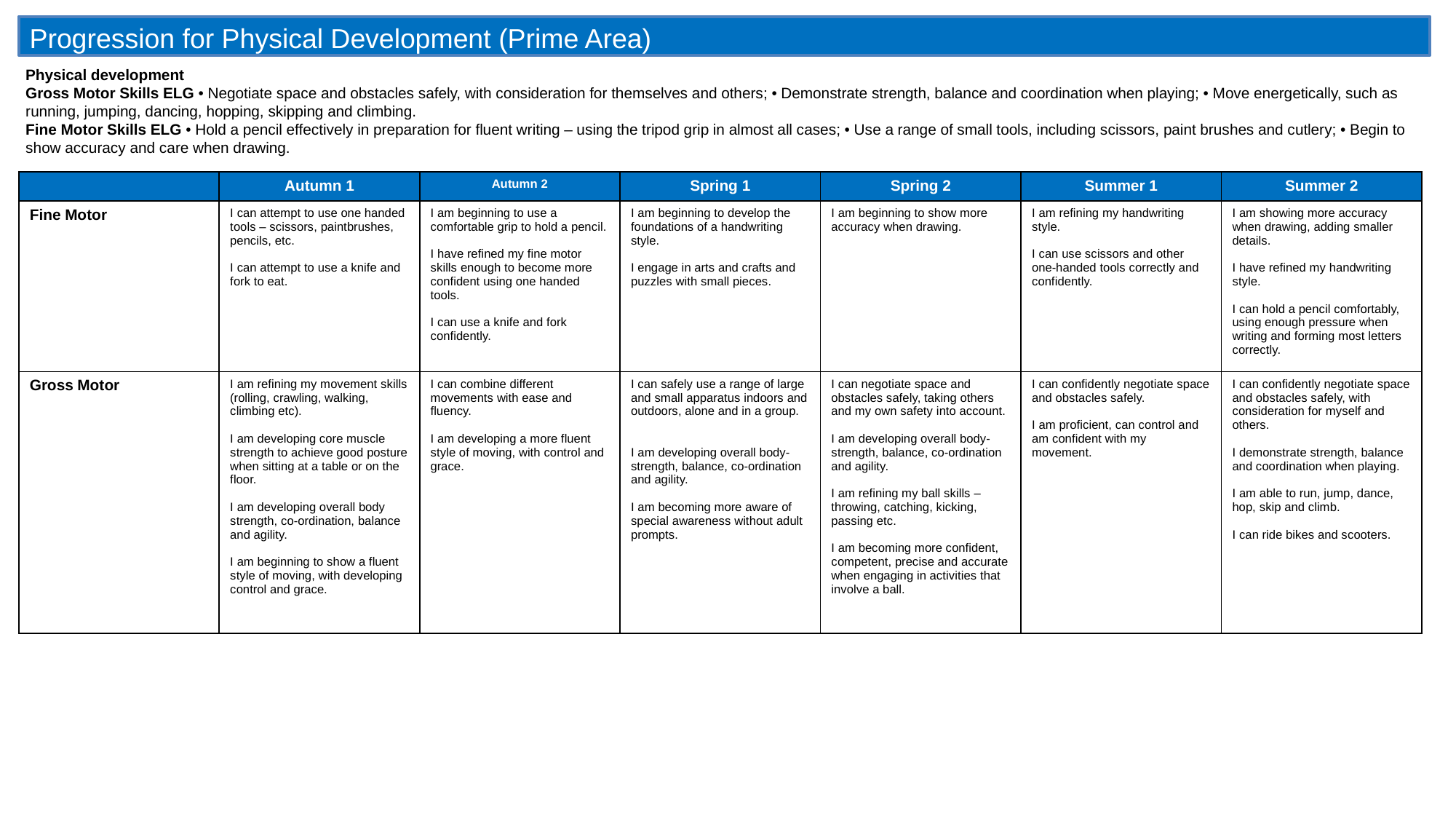

Progression for Physical Development (Prime Area)

Physical development
Gross Motor Skills ELG • Negotiate space and obstacles safely, with consideration for themselves and others; • Demonstrate strength, balance and coordination when playing; • Move energetically, such as running, jumping, dancing, hopping, skipping and climbing.
Fine Motor Skills ELG • Hold a pencil effectively in preparation for fluent writing – using the tripod grip in almost all cases; • Use a range of small tools, including scissors, paint brushes and cutlery; • Begin to show accuracy and care when drawing.

|  | Autumn 1 | Autumn 2 | Spring 1 | Spring 2 | Summer 1 | Summer 2 |
| --- | --- | --- | --- | --- | --- | --- |
| Fine Motor | I can attempt to use one handed tools – scissors, paintbrushes, pencils, etc. I can attempt to use a knife and fork to eat. | I am beginning to use a comfortable grip to hold a pencil. I have refined my fine motor skills enough to become more confident using one handed tools. I can use a knife and fork confidently. | I am beginning to develop the foundations of a handwriting style. I engage in arts and crafts and puzzles with small pieces. | I am beginning to show more accuracy when drawing. | I am refining my handwriting style. I can use scissors and other one-handed tools correctly and confidently. | I am showing more accuracy when drawing, adding smaller details. I have refined my handwriting style. I can hold a pencil comfortably, using enough pressure when writing and forming most letters correctly. |
| Gross Motor | I am refining my movement skills (rolling, crawling, walking, climbing etc). I am developing core muscle strength to achieve good posture when sitting at a table or on the floor. I am developing overall body strength, co-ordination, balance and agility. I am beginning to show a fluent style of moving, with developing control and grace. | I can combine different movements with ease and fluency. I am developing a more fluent style of moving, with control and grace. | I can safely use a range of large and small apparatus indoors and outdoors, alone and in a group. I am developing overall body-strength, balance, co-ordination and agility. I am becoming more aware of special awareness without adult prompts. | I can negotiate space and obstacles safely, taking others and my own safety into account. I am developing overall body-strength, balance, co-ordination and agility. I am refining my ball skills – throwing, catching, kicking, passing etc. I am becoming more confident, competent, precise and accurate when engaging in activities that involve a ball. | I can confidently negotiate space and obstacles safely. I am proficient, can control and am confident with my movement. | I can confidently negotiate space and obstacles safely, with consideration for myself and others. I demonstrate strength, balance and coordination when playing. I am able to run, jump, dance, hop, skip and climb. I can ride bikes and scooters. |